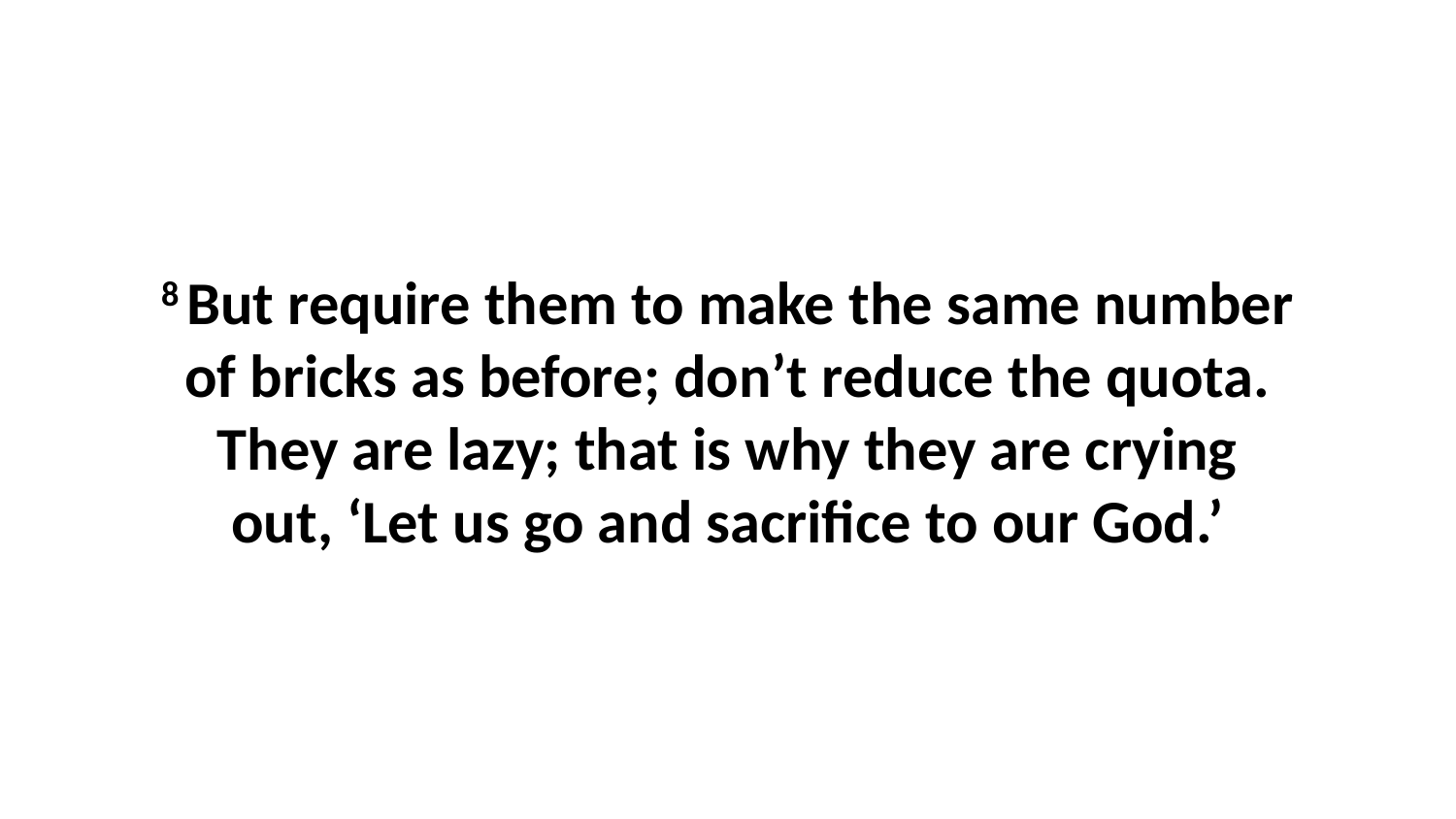

8 But require them to make the same number of bricks as before; don’t reduce the quota. They are lazy; that is why they are crying out, ‘Let us go and sacrifice to our God.’